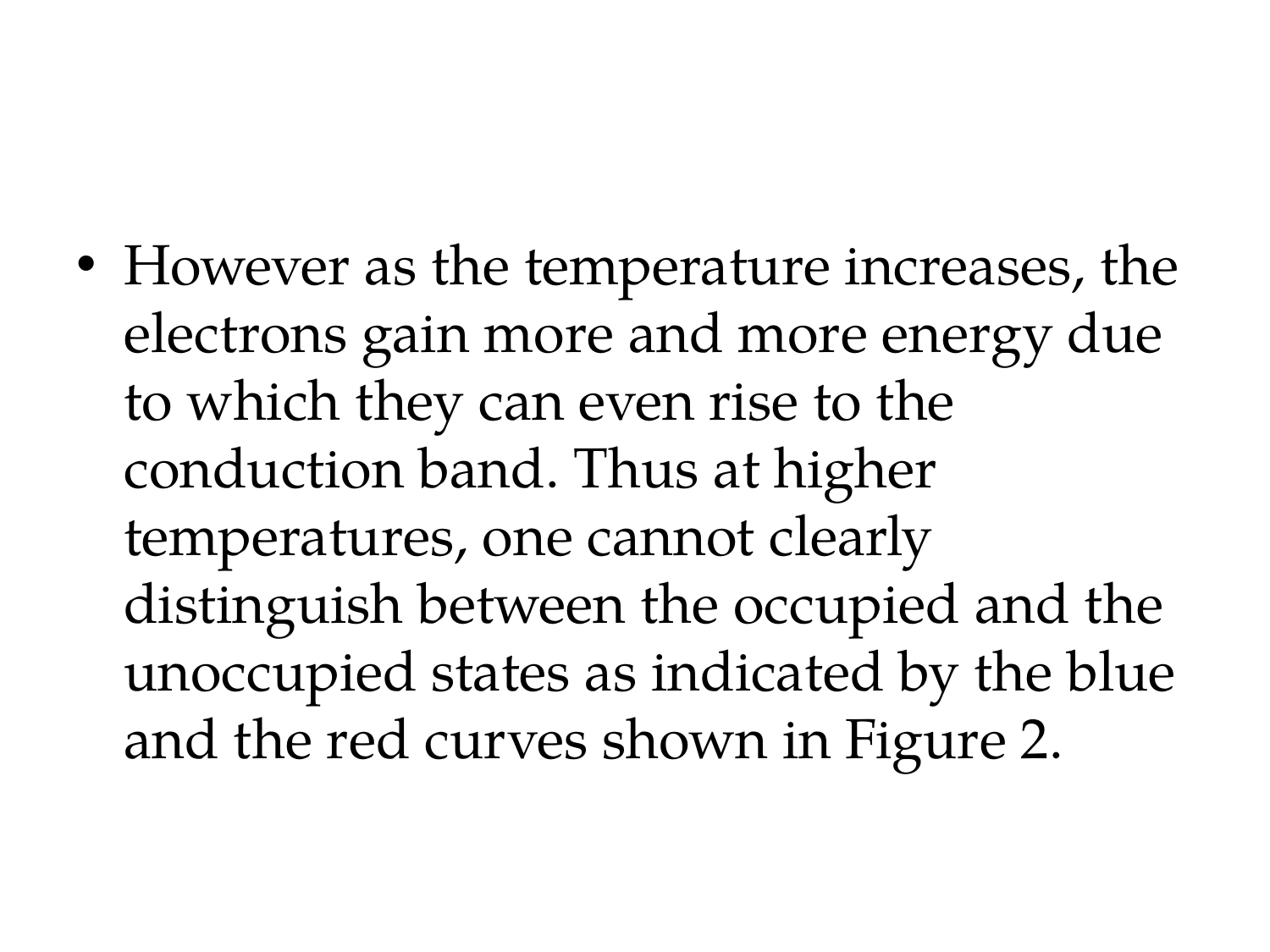

However as the temperature increases, the electrons gain more and more energy due to which they can even rise to the conduction band. Thus at higher temperatures, one cannot clearly distinguish between the occupied and the unoccupied states as indicated by the blue and the red curves shown in Figure 2.